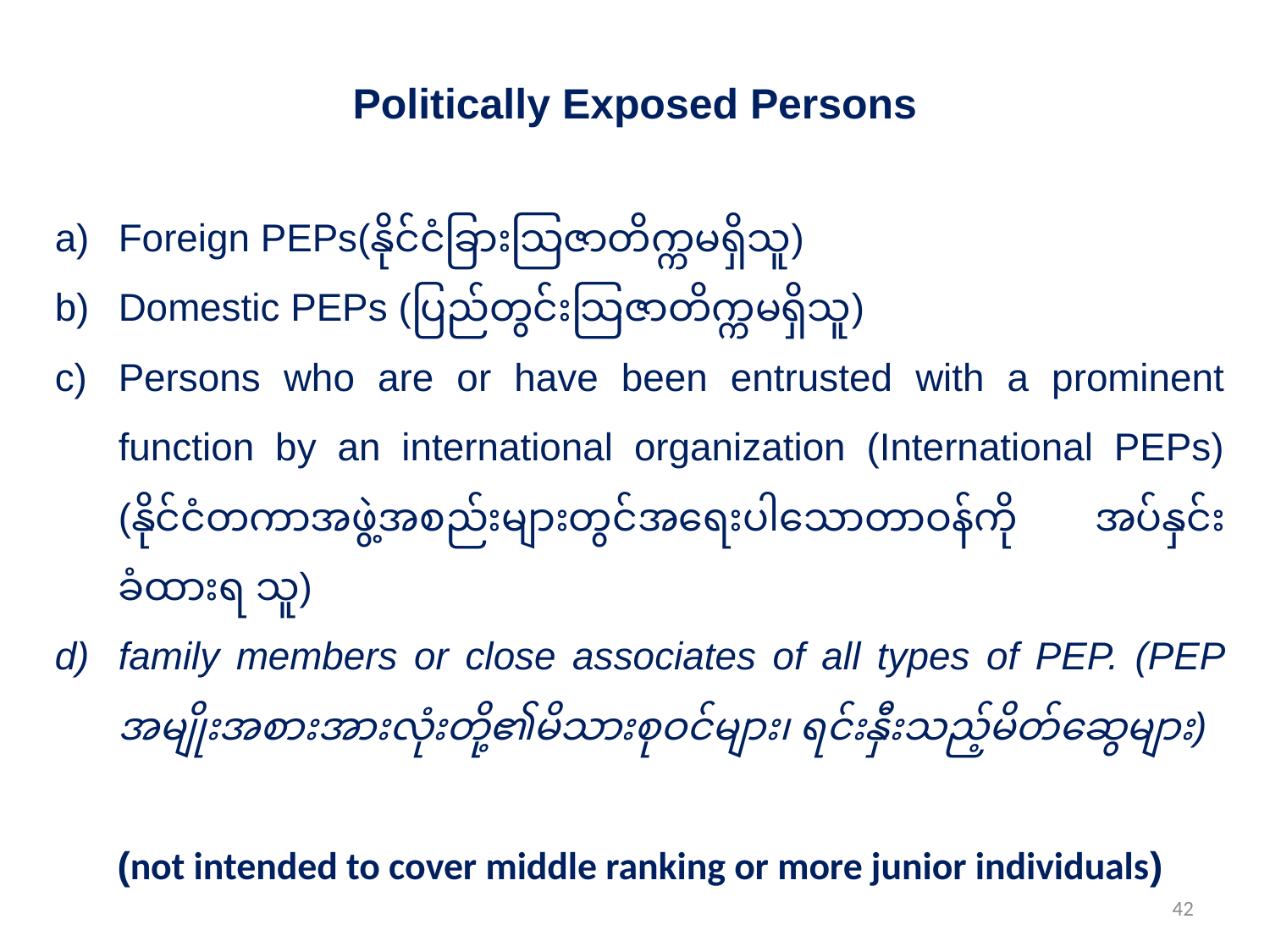

Politically Exposed Persons
Foreign PEPs(နိုင်ငံခြားသြဇာတိက္ကမရှိသူ)
Domestic PEPs (ပြည်တွင်းသြဇာတိက္ကမရှိသူ)
Persons who are or have been entrusted with a prominent function by an international organization (International PEPs) (နိုင်ငံတကာအဖွဲ့အစည်းများတွင်အရေးပါသောတာဝန်ကို အပ်နှင်းခံထားရ သူ)
family members or close associates of all types of PEP. (PEP အမျိုးအစားအားလုံးတို့၏မိသားစုဝင်များ၊ ရင်းနှီးသည့်မိတ်ဆွေများ)

(not intended to cover middle ranking or more junior individuals)

42